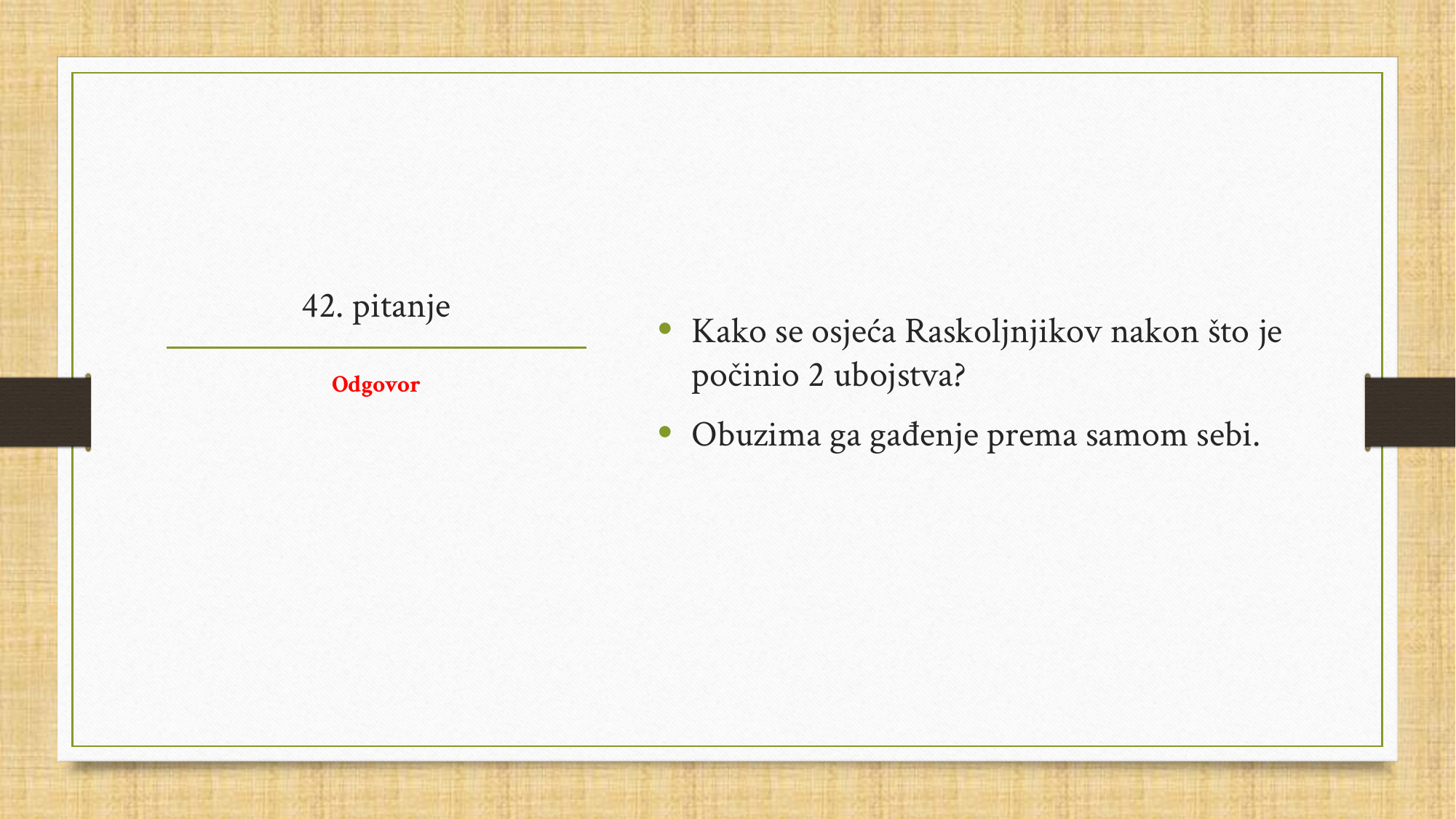

Kako se osjeća Raskoljnjikov nakon što je počinio 2 ubojstva?
Obuzima ga gađenje prema samom sebi.

# 42. pitanje
Odgovor